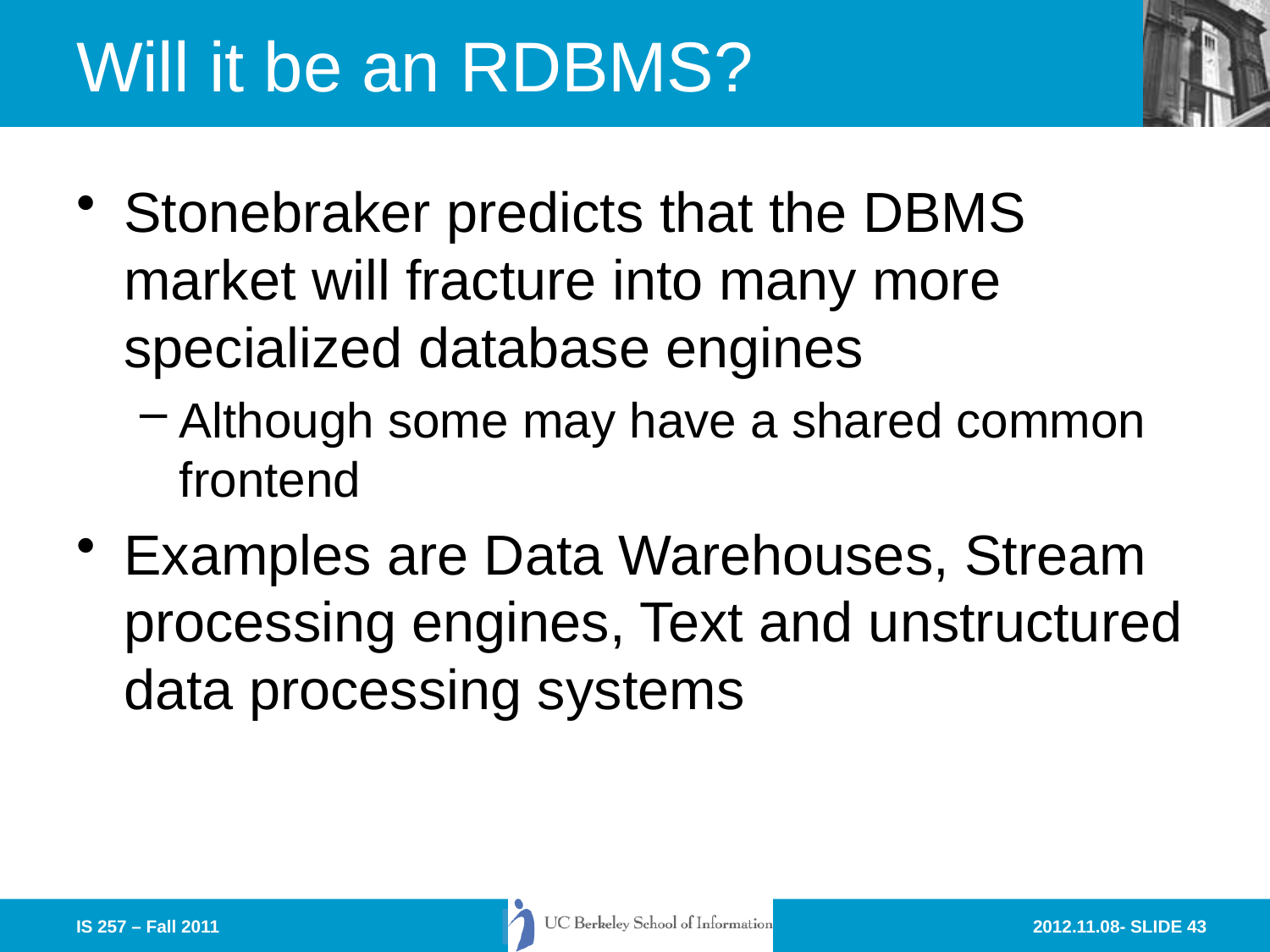

# Will it be an RDBMS?
Stonebraker predicts that the DBMS market will fracture into many more specialized database engines
Although some may have a shared common frontend
Examples are Data Warehouses, Stream processing engines, Text and unstructured data processing systems

IS 257 – Fall 2011